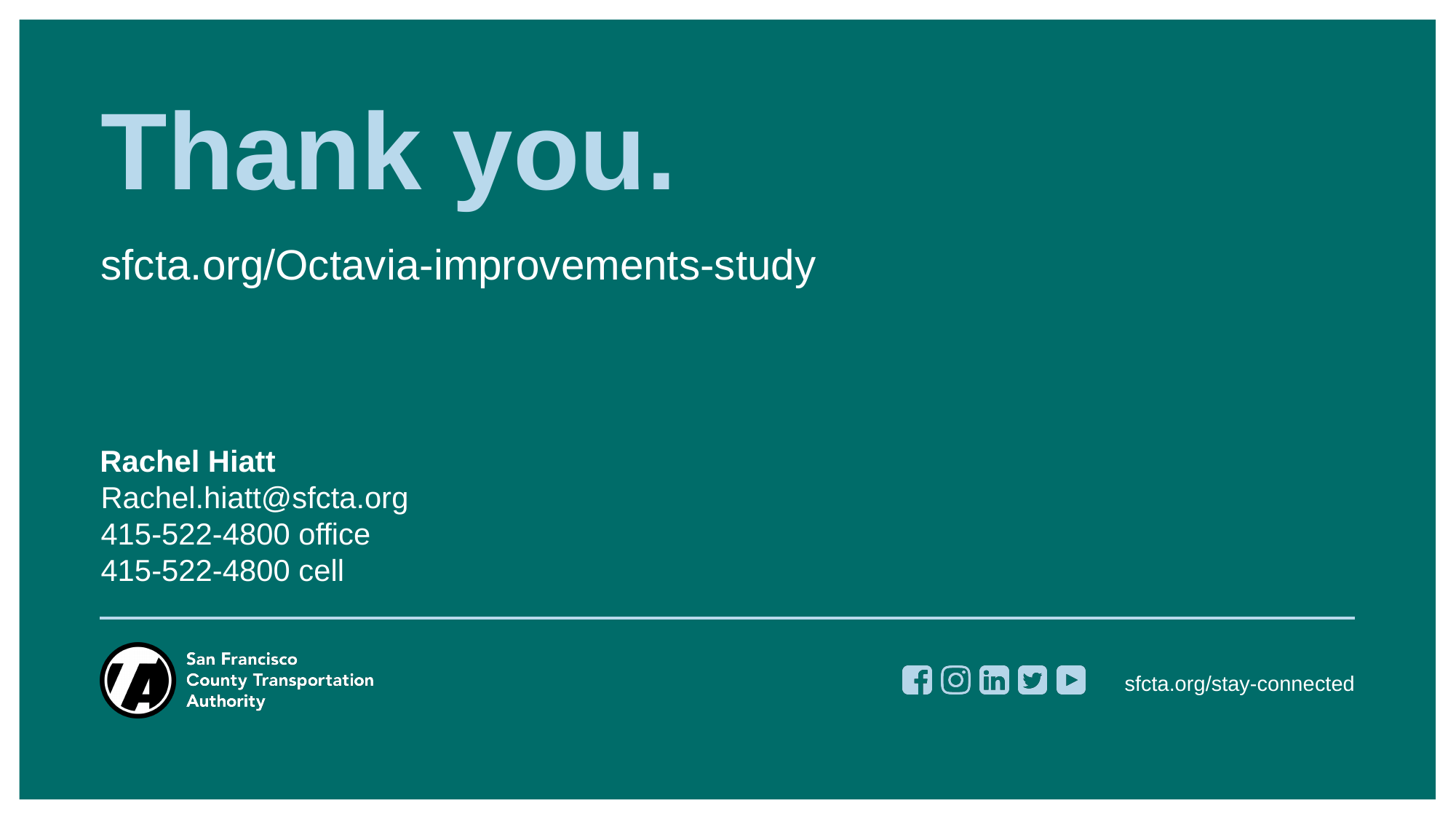

Thank you.
sfcta.org/Octavia-improvements-study
Rachel Hiatt
Rachel.hiatt@sfcta.org
415-522-4800 office
415-522-4800 cell